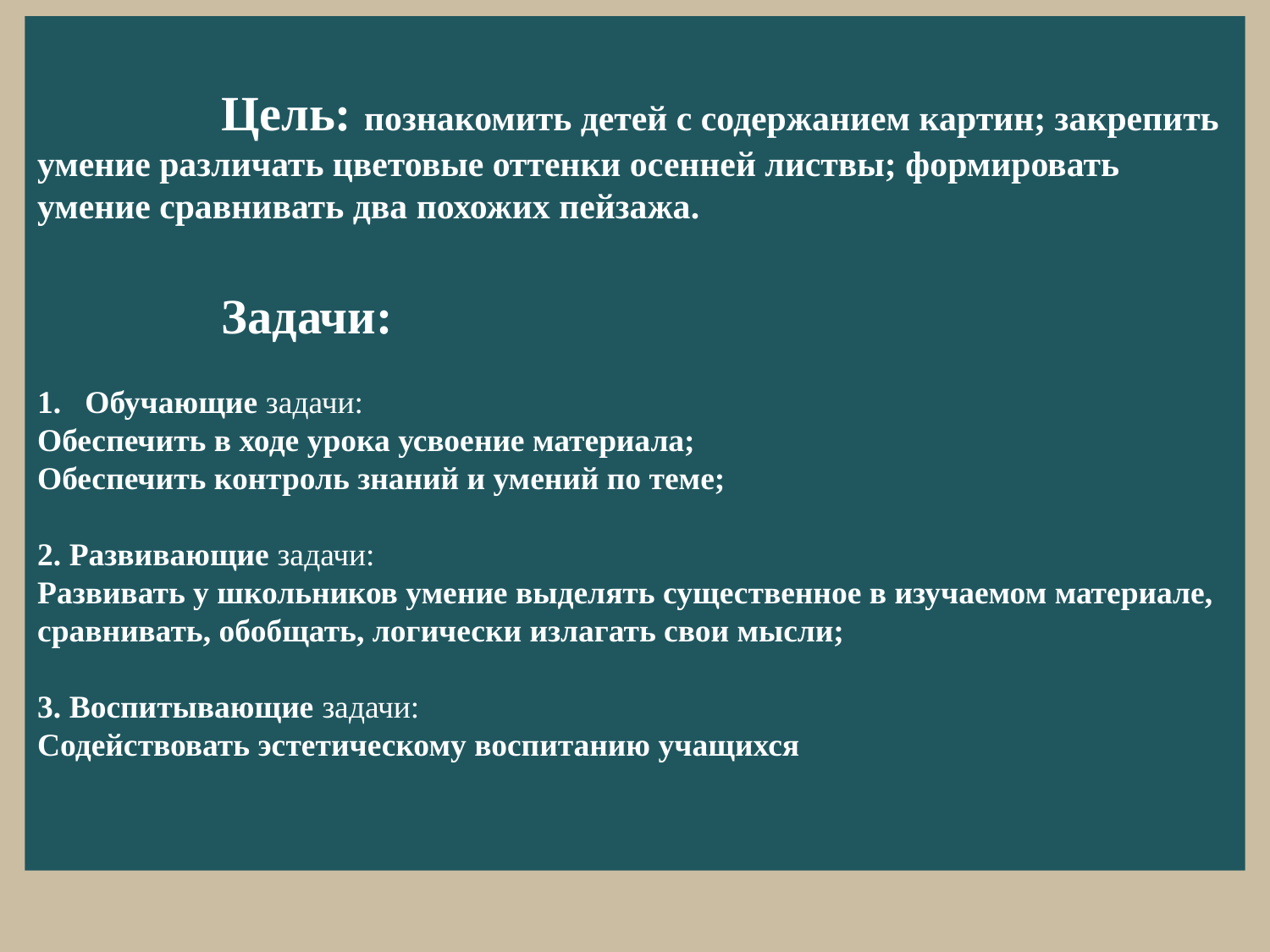

Цель: познакомить детей с содержанием картин; закрепить умение различать цветовые оттенки осенней листвы; формировать умение сравнивать два похожих пейзажа.

               Задачи:

Обучающие задачи:
Обеспечить в ходе урока усвоение материала;
Обеспечить контроль знаний и умений по теме;

2. Развивающие задачи:
Развивать у школьников умение выделять существенное в изучаемом материале, сравнивать, обобщать, логически излагать свои мысли;
3. Воспитывающие задачи:
Содействовать эстетическому воспитанию учащихся